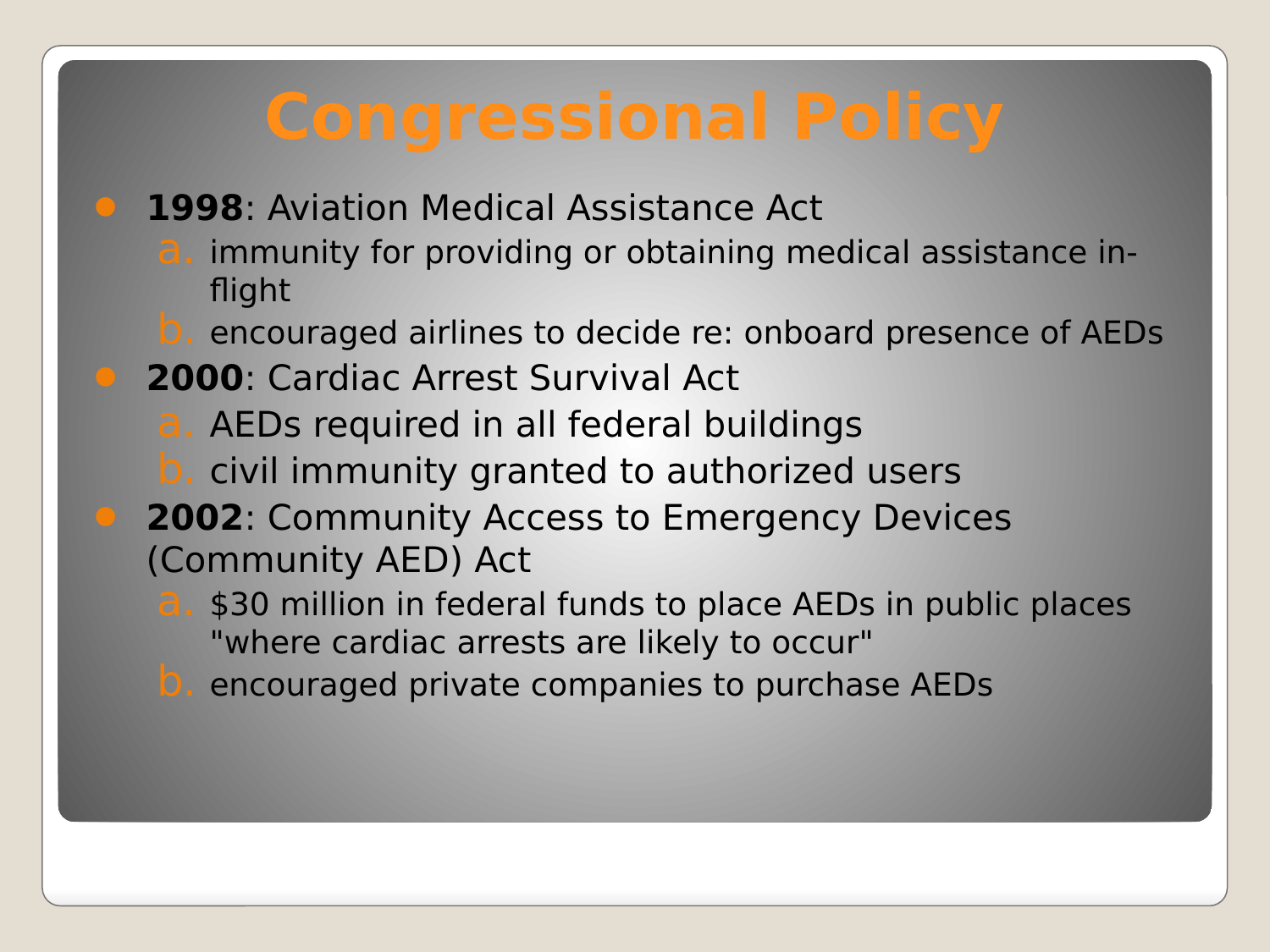

# Congressional Policy
1998: Aviation Medical Assistance Act
immunity for providing or obtaining medical assistance in-flight
encouraged airlines to decide re: onboard presence of AEDs
2000: Cardiac Arrest Survival Act
AEDs required in all federal buildings
civil immunity granted to authorized users
2002: Community Access to Emergency Devices (Community AED) Act
$30 million in federal funds to place AEDs in public places "where cardiac arrests are likely to occur"
encouraged private companies to purchase AEDs